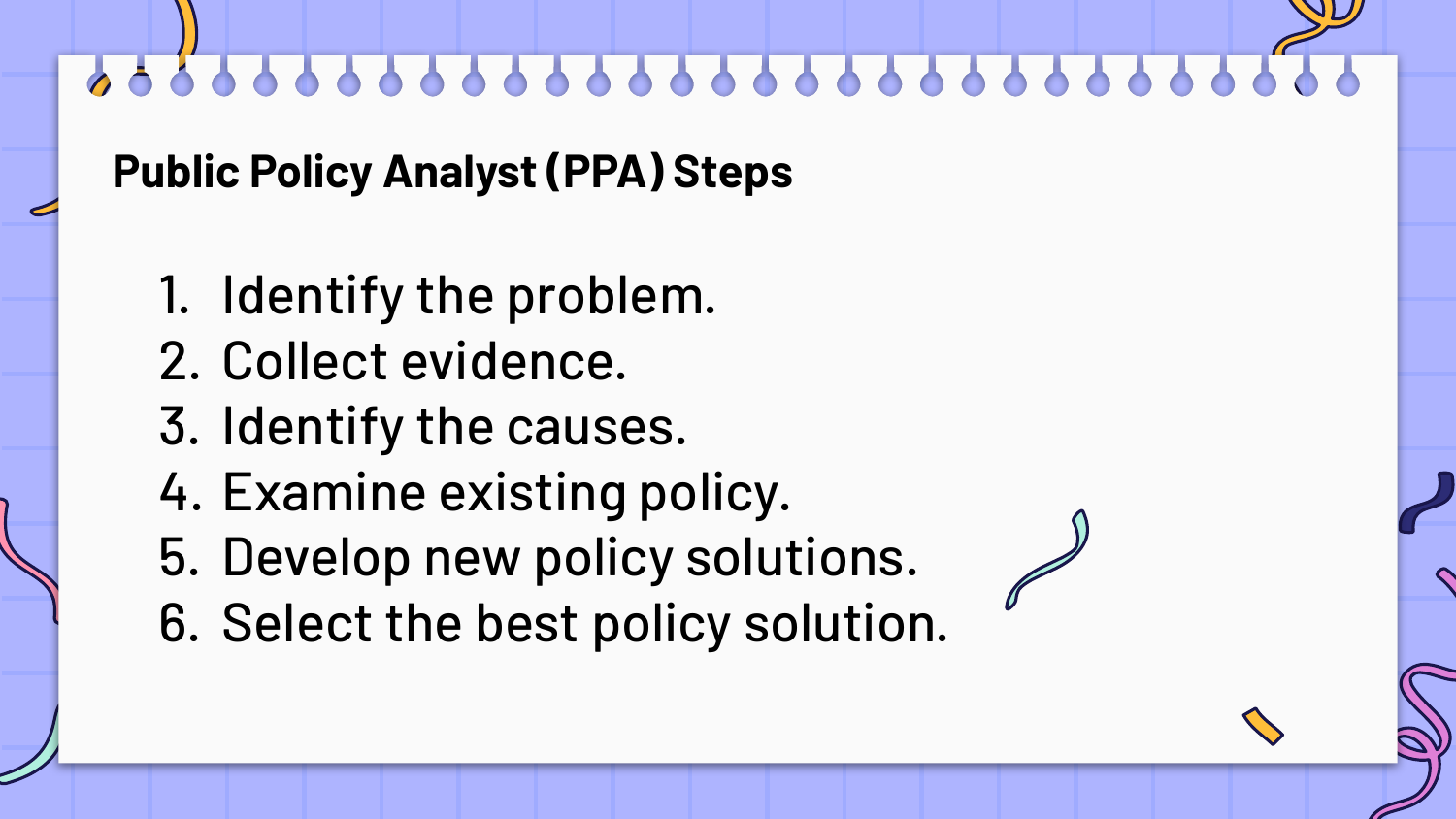

Public Policy Analyst (PPA) Steps
Identify the problem.
Collect evidence.
Identify the causes.
Examine existing policy.
Develop new policy solutions.
Select the best policy solution.